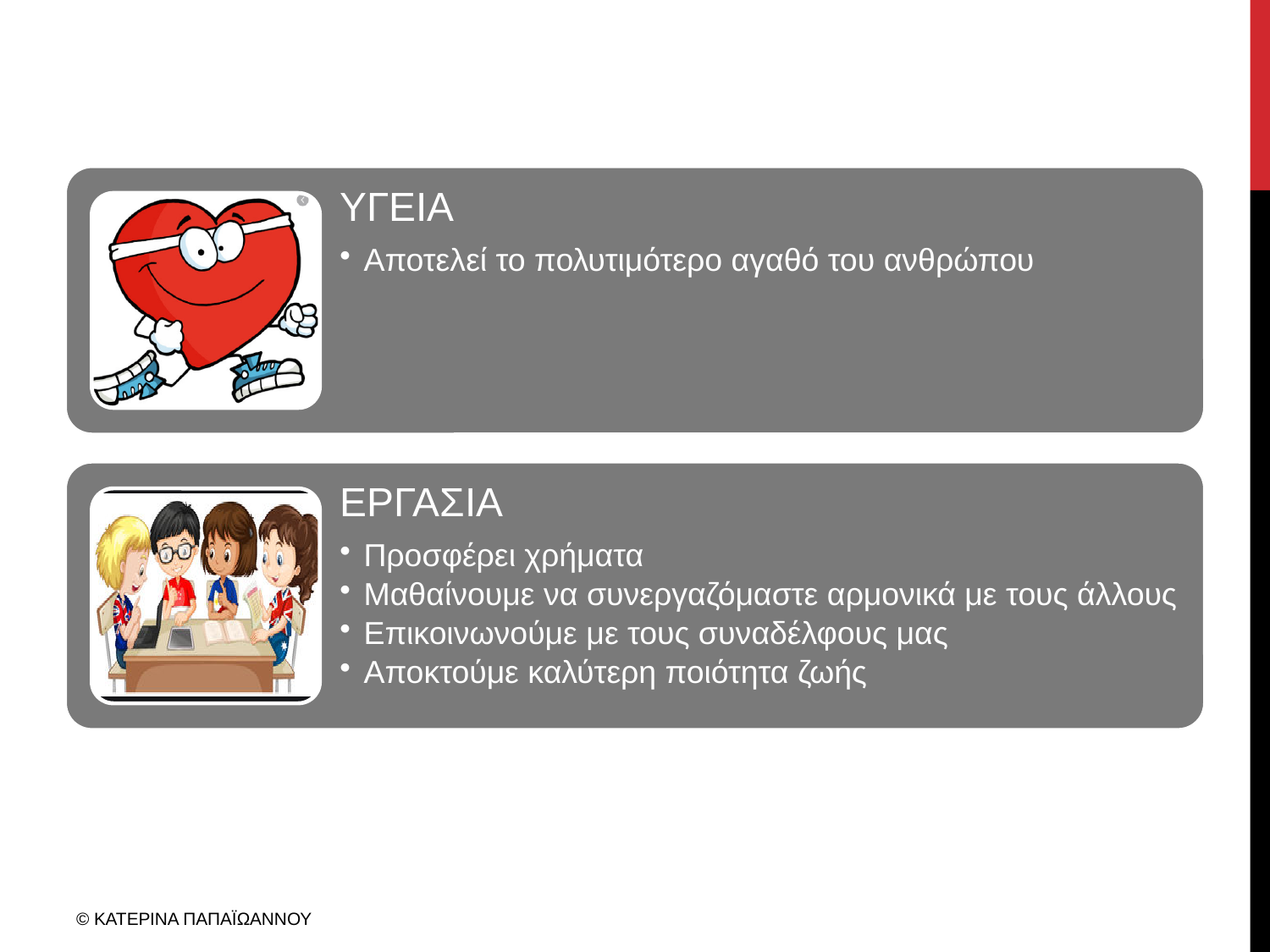

YΓΕΙΑ
Αποτελεί το πολυτιμότερο αγαθό του ανθρώπου
ΕΡΓΑΣΙΑ
Προσφέρει χρήματα
Μαθαίνουμε να συνεργαζόμαστε αρμονικά με τους άλλους
Επικοινωνούμε με τους συναδέλφους μας
Αποκτούμε καλύτερη ποιότητα ζωής
© ΚΑΤΕΡΙΝΑ ΠΑΠΑΪΩΑΝΝΟΥ